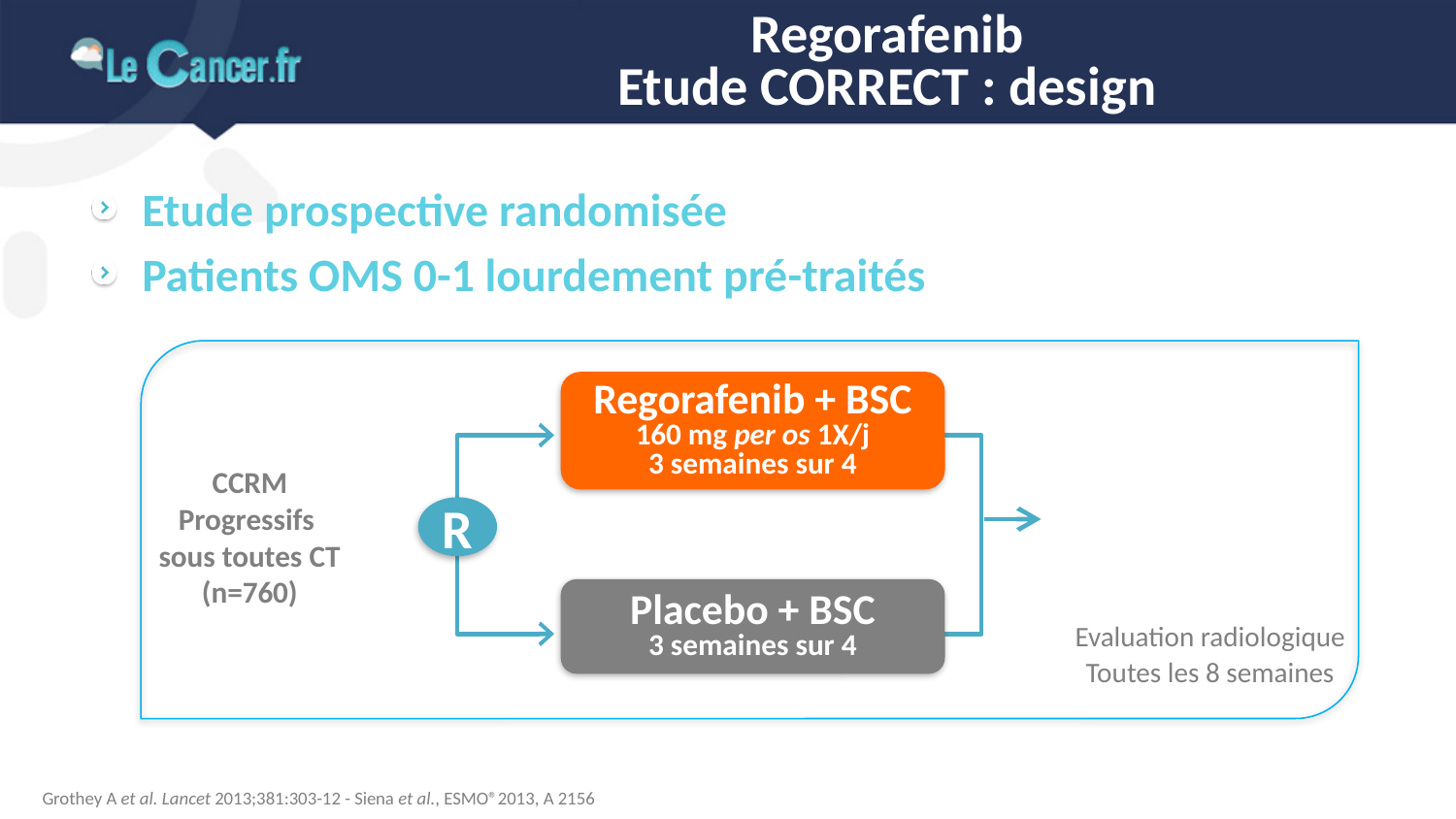

# Regorafenib Etude CORRECT : design
Etude prospective randomisée
Patients OMS 0-1 lourdement pré-traités

Regorafenib + BSC
160 mg per os 1X/j
3 semaines sur 4
Traitement
jusqu’à progression,
 toxicité sévère
ou décision investigateur

CCRM
Progressifs
sous toutes CT
(n=760)
n = 505
R
2:1
Placebo + BSC
3 semaines sur 4
Evaluation radiologique
Toutes les 8 semaines
n = 255
Grothey A et al. Lancet 2013;381:303-12 - Siena et al., ESMO®2013, A 2156